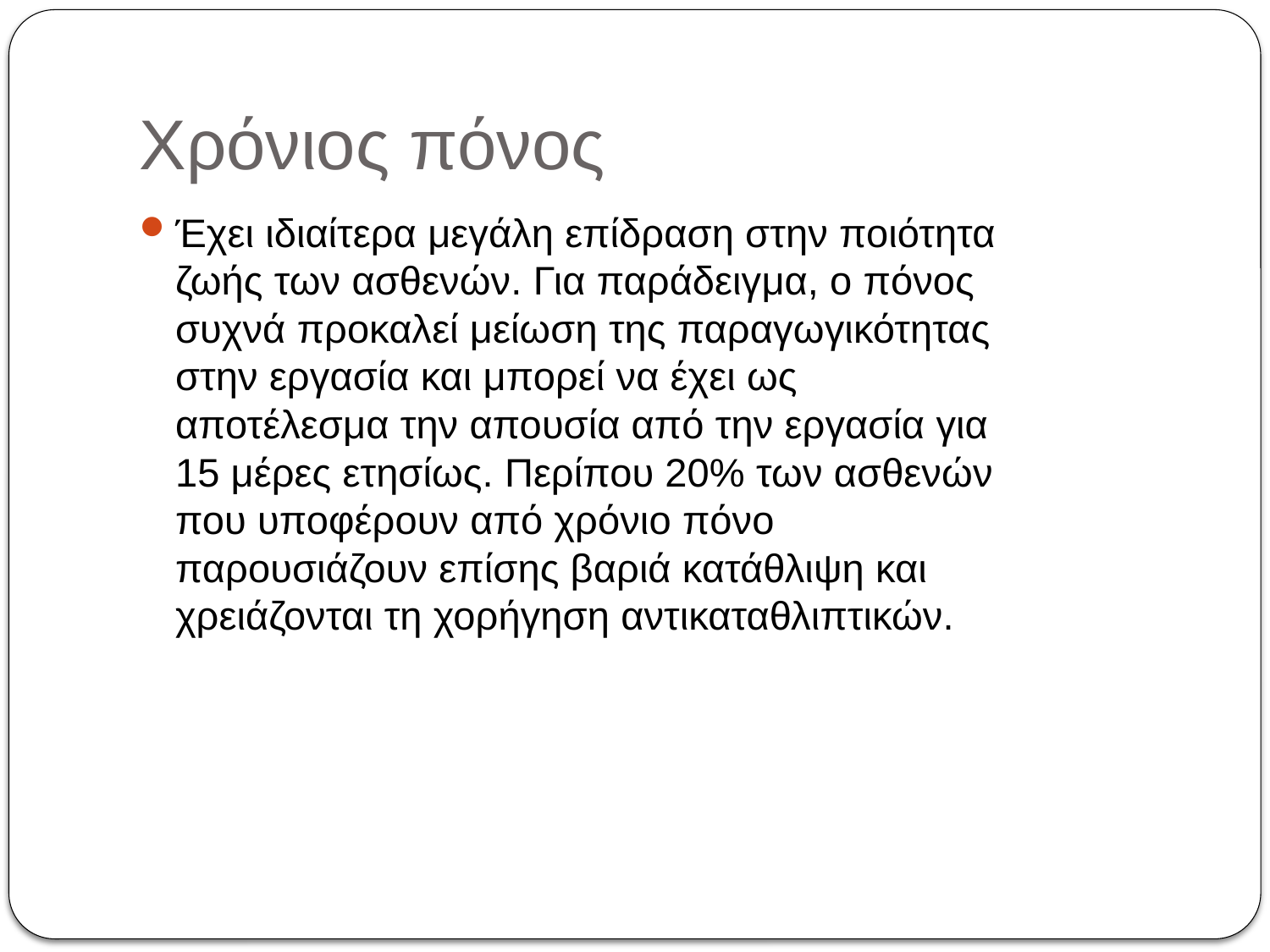

# Χρόνιος πόνος
Έχει ιδιαίτερα μεγάλη επίδραση στην ποιότητα ζωής των ασθενών. Για παράδειγμα, ο πόνος συχνά προκαλεί μείωση της παραγωγικότητας στην εργασία και μπορεί να έχει ως αποτέλεσμα την απουσία από την εργασία για 15 μέρες ετησίως. Περίπου 20% των ασθενών που υποφέρουν από χρόνιο πόνο παρουσιάζουν επίσης βαριά κατάθλιψη και χρειάζονται τη χορήγηση αντικαταθλιπτικών.